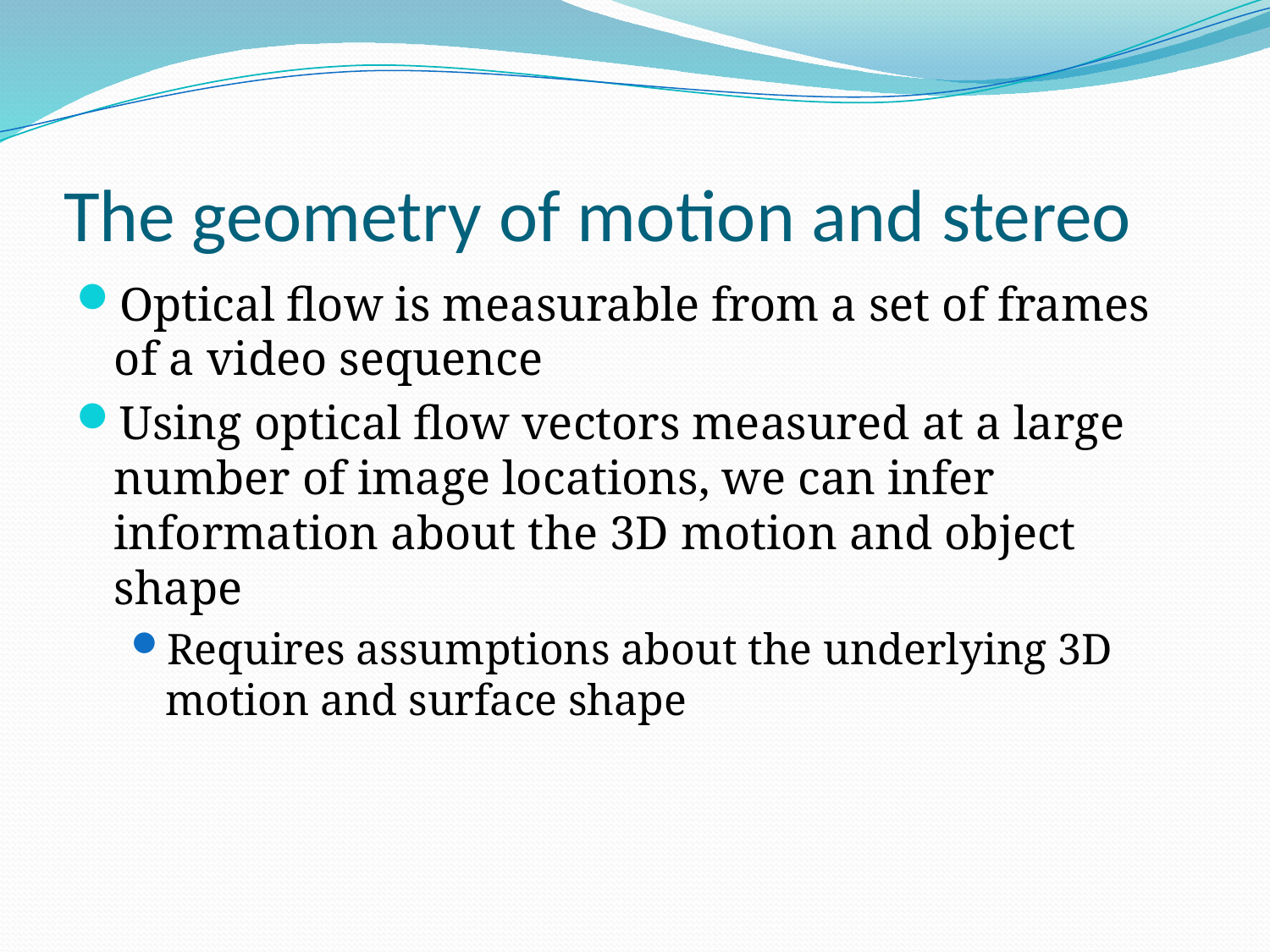

# The geometry of motion and stereo
Optical flow is measurable from a set of frames of a video sequence
Using optical flow vectors measured at a large number of image locations, we can infer information about the 3D motion and object shape
Requires assumptions about the underlying 3D motion and surface shape